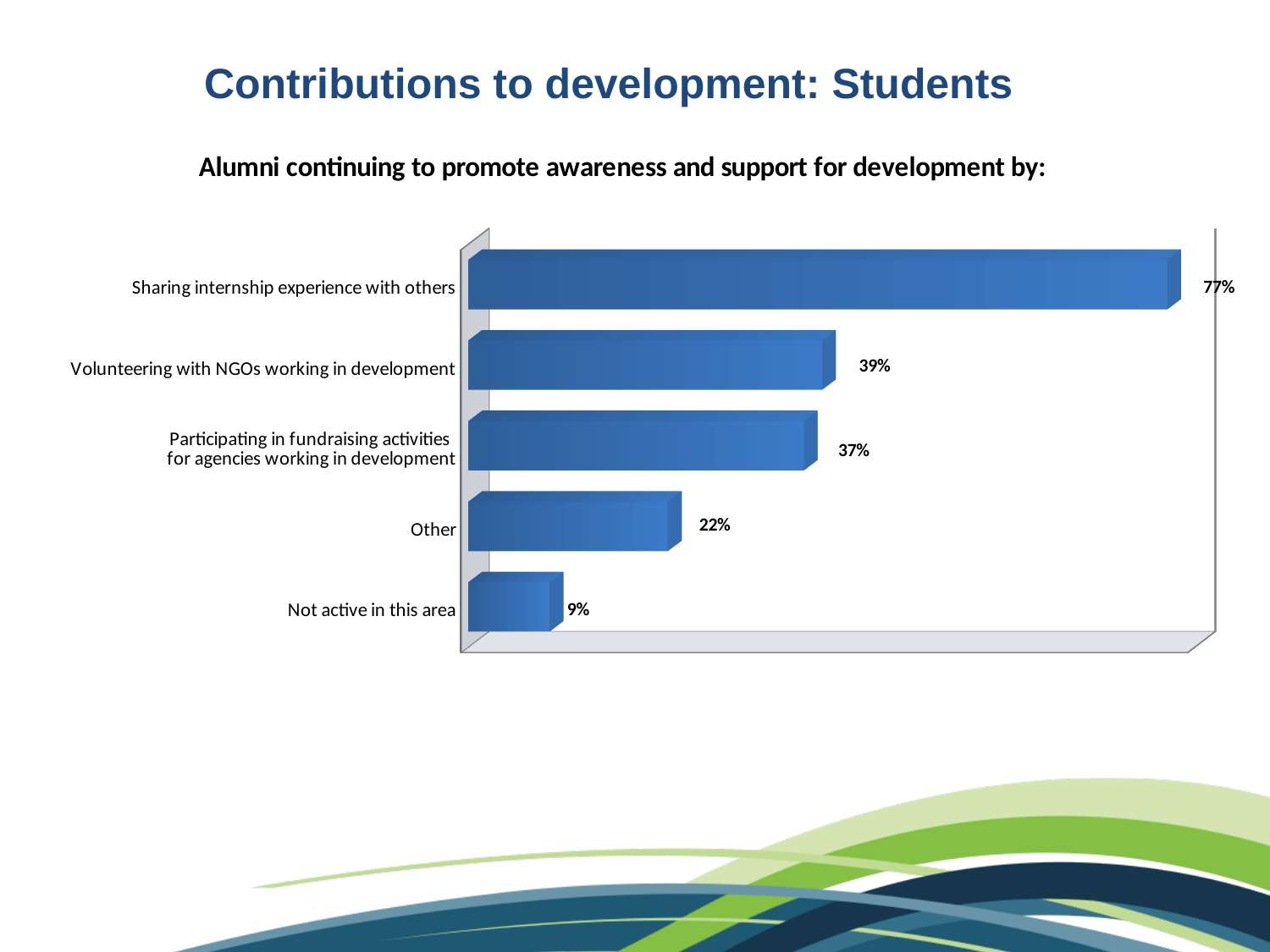

# Contributions to development: Students

[unsupported chart]